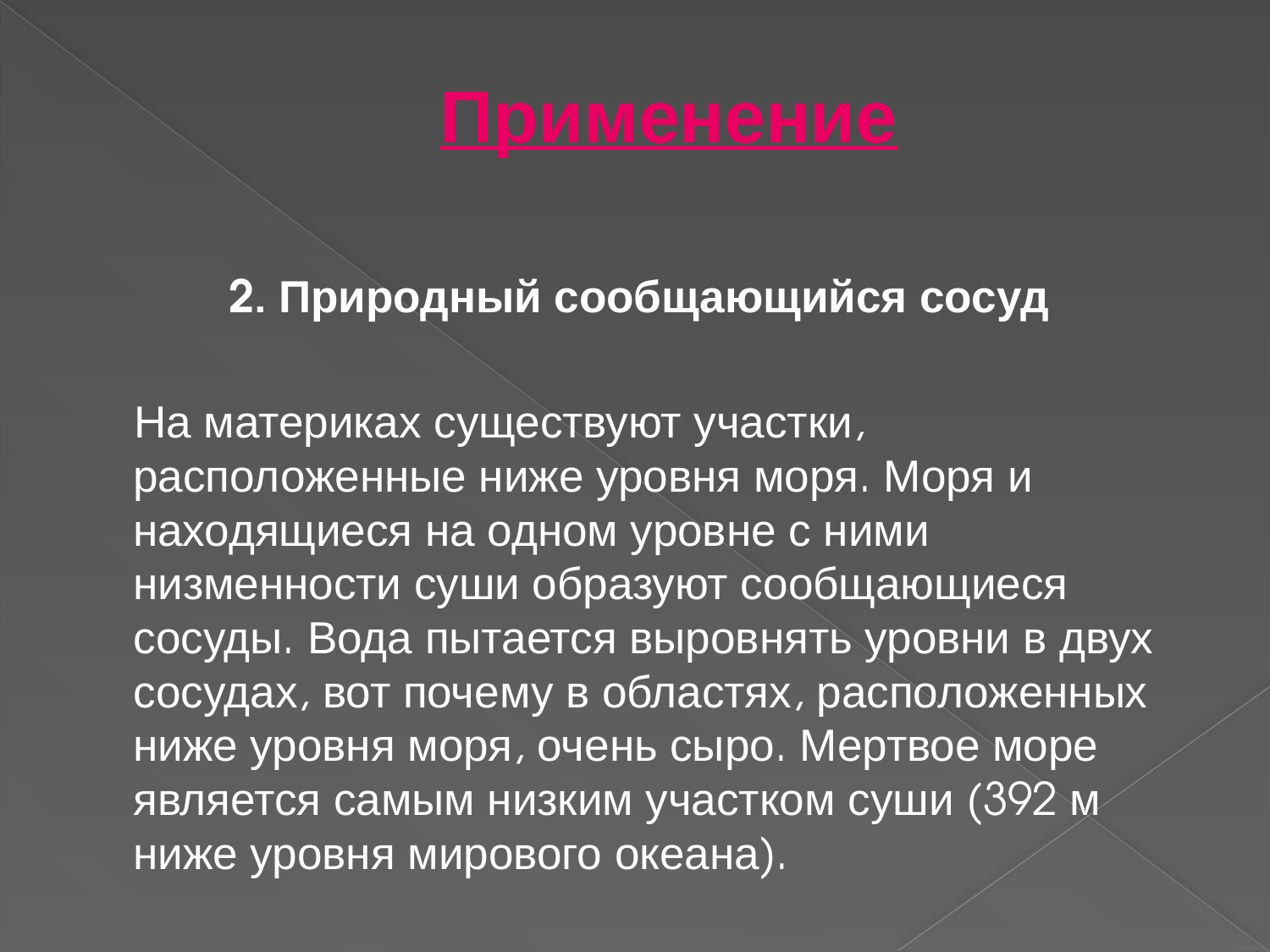

# Применение
2. Природный сообщающийся сосуд

    На материках существуют участки, расположенные ниже уровня моря. Моря и находящиеся на одном уровне с ними низменности суши образуют сообщающиеся сосуды. Вода пытается выровнять уровни в двух сосудах, вот почему в областях, расположенных ниже уровня моря, очень сыро. Мертвое море является самым низким участком суши (392 м ниже уровня мирового океана).